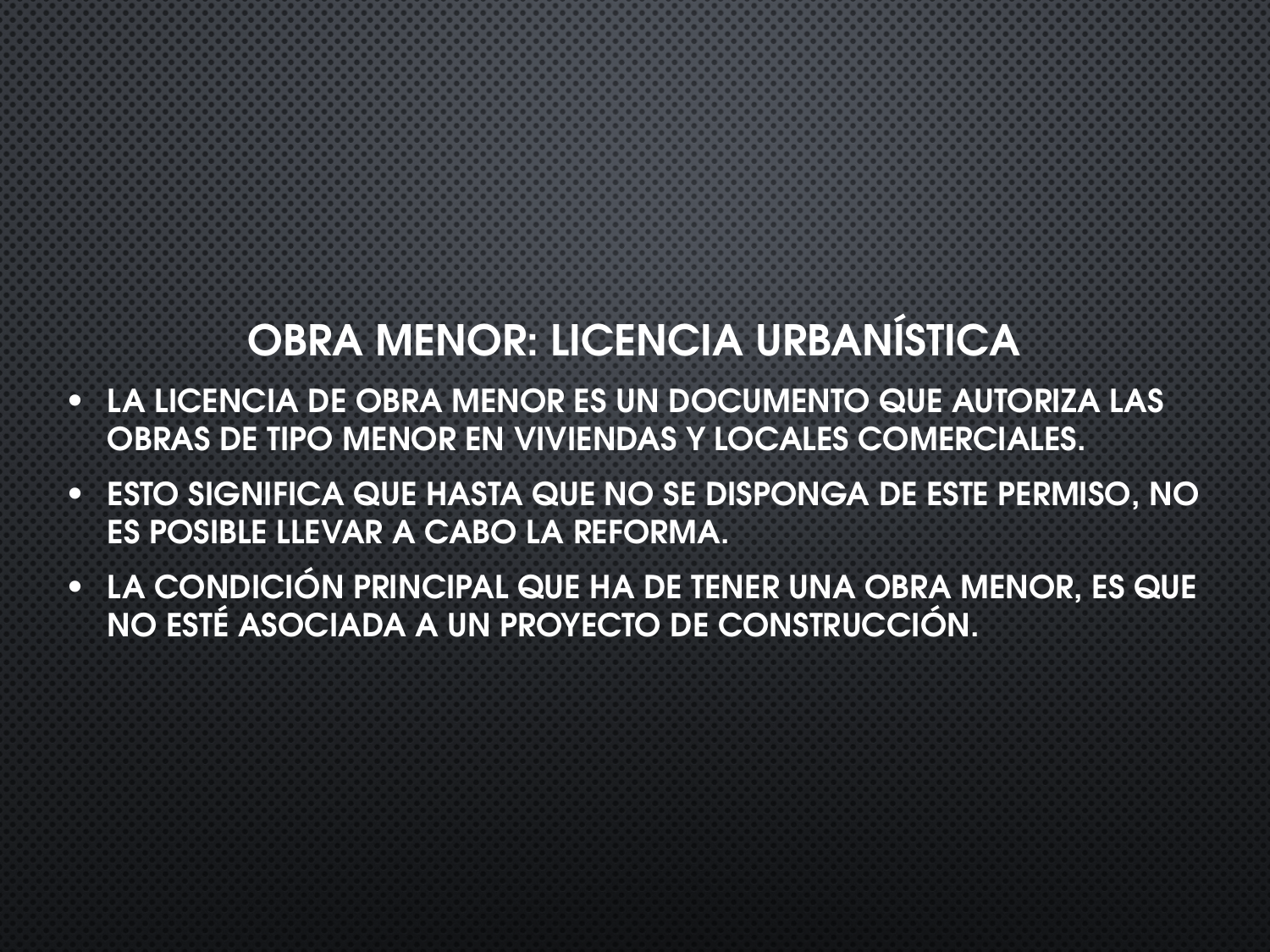

Obra menor: licencia urbanística
La licencia de obra menor es un documento que autoriza las obras de tipo menor en viviendas y locales comerciales.
Esto significa que hasta que no se disponga de este permiso, no es posible llevar a cabo la reforma.
La condición principal que ha de tener una obra menor, es que no esté asociada a un proyecto de construcción.